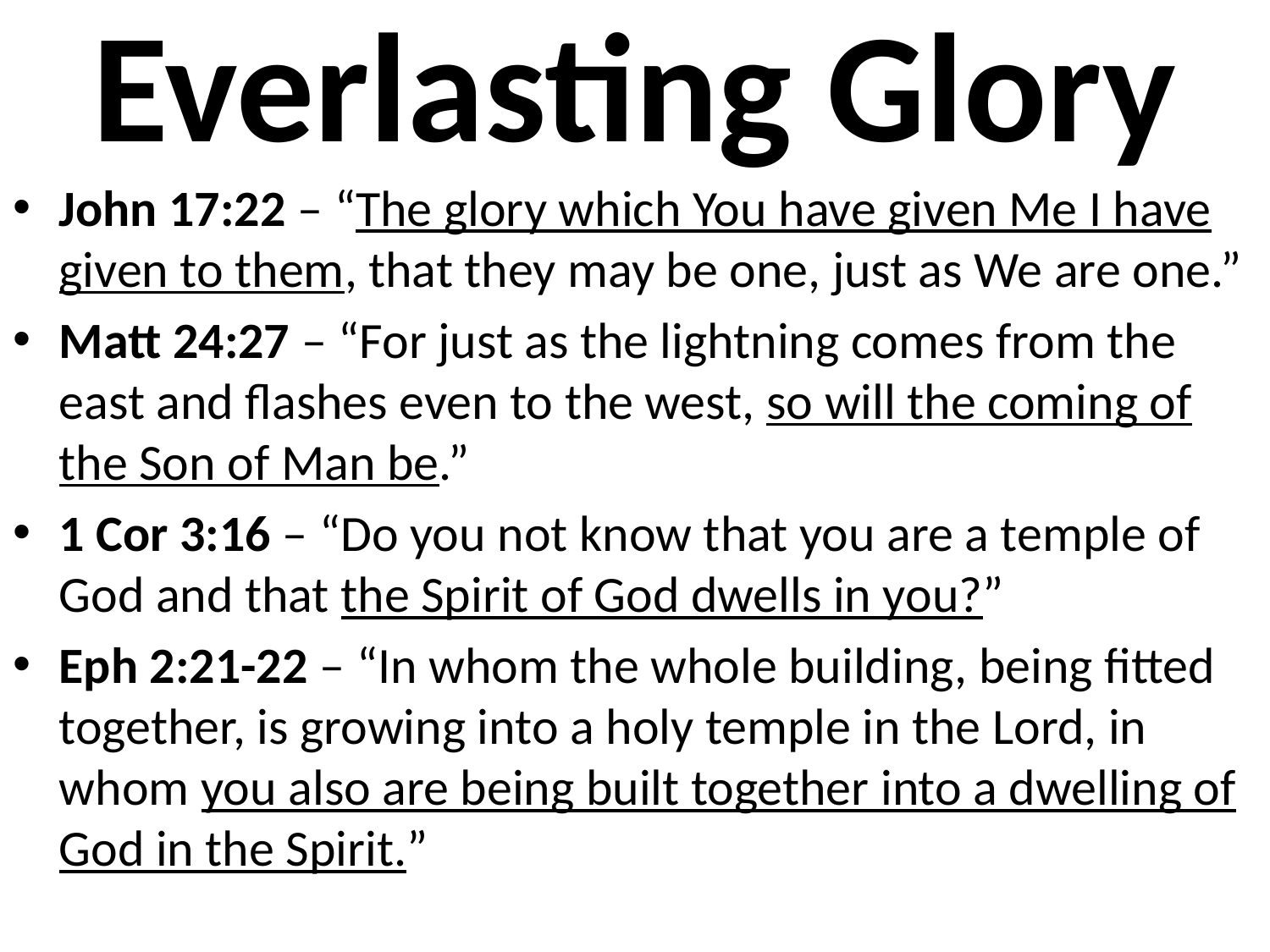

# Everlasting Glory
John 17:22 – “The glory which You have given Me I have given to them, that they may be one, just as We are one.”
Matt 24:27 – “For just as the lightning comes from the east and flashes even to the west, so will the coming of the Son of Man be.”
1 Cor 3:16 – “Do you not know that you are a temple of God and that the Spirit of God dwells in you?”
Eph 2:21-22 – “In whom the whole building, being fitted together, is growing into a holy temple in the Lord, in whom you also are being built together into a dwelling of God in the Spirit.”